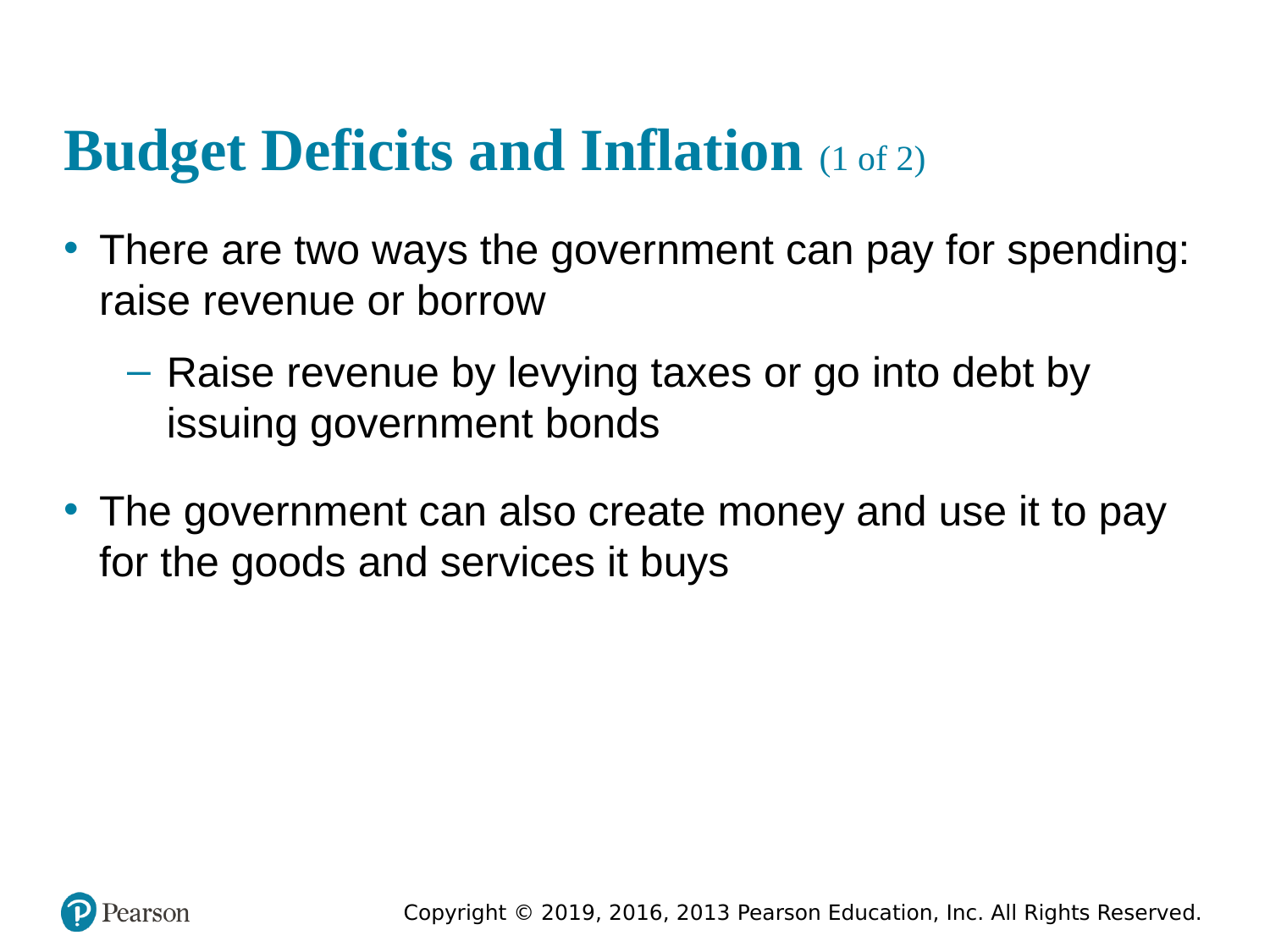

# Budget Deficits and Inflation (1 of 2)
There are two ways the government can pay for spending: raise revenue or borrow
Raise revenue by levying taxes or go into debt by issuing government bonds
The government can also create money and use it to pay for the goods and services it buys